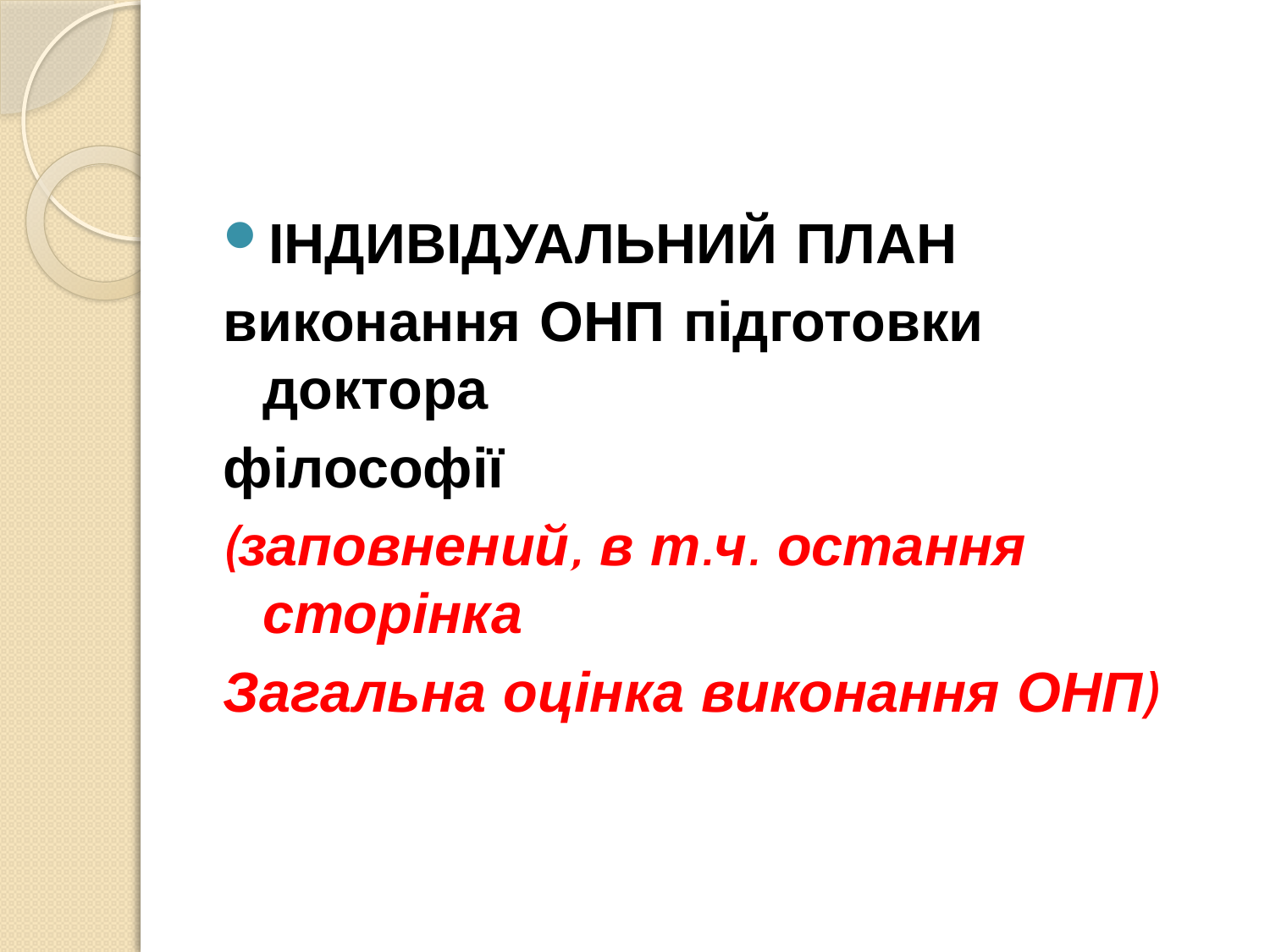

#
ІНДИВІДУАЛЬНИЙ ПЛАН
виконання ОНП підготовки доктора
філософії
(заповнений, в т.ч. остання сторінка
Загальна оцінка виконання ОНП)